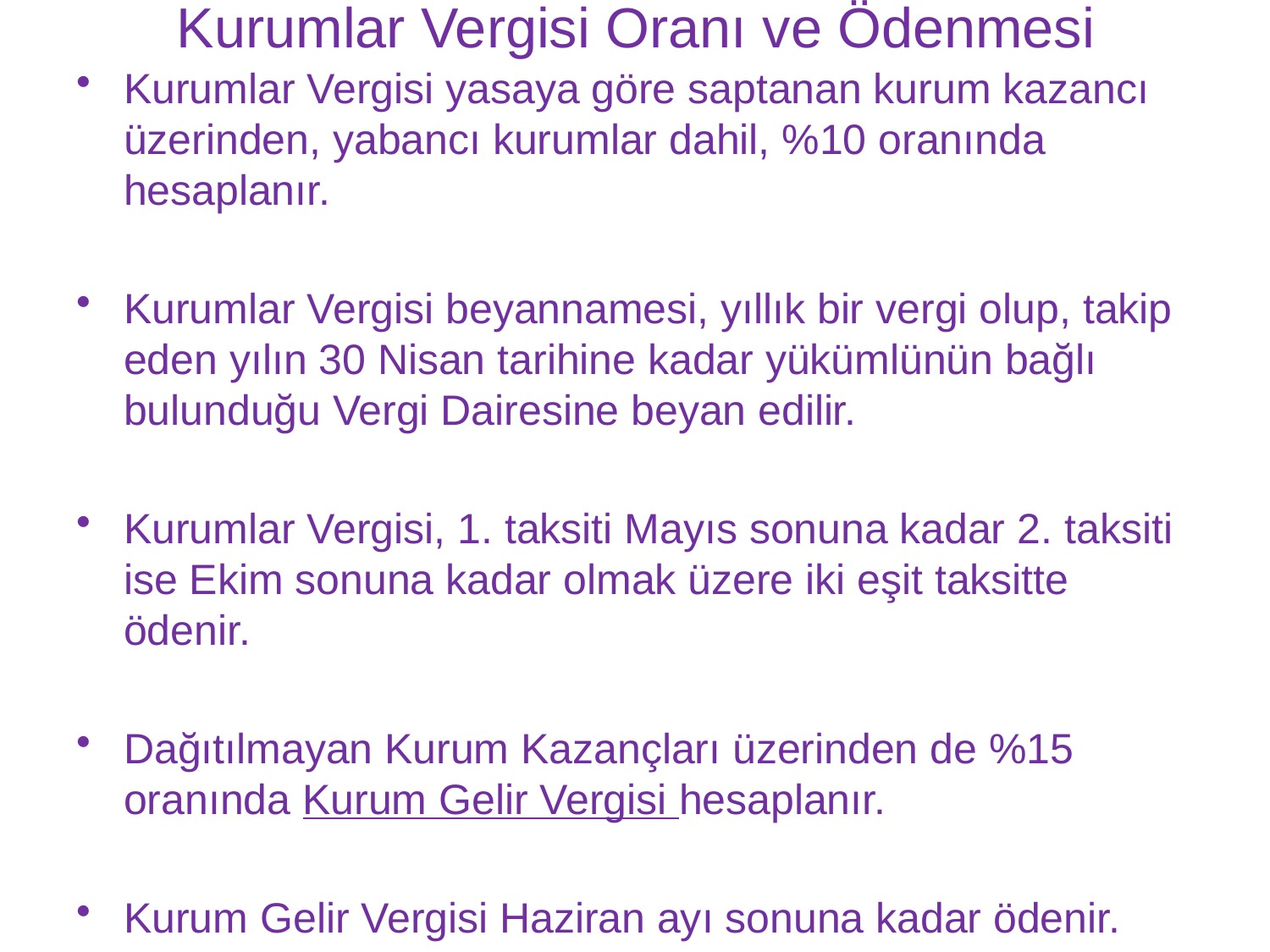

# Kurumlar Vergisi Oranı ve Ödenmesi

Kurumlar Vergisi yasaya göre saptanan kurum kazancı üzerinden, yabancı kurumlar dahil, %10 oranında hesaplanır.

Kurumlar Vergisi beyannamesi, yıllık bir vergi olup, takip eden yılın 30 Nisan tarihine kadar yükümlünün bağlı bulunduğu Vergi Dairesine beyan edilir.

Kurumlar Vergisi, 1. taksiti Mayıs sonuna kadar 2. taksiti ise Ekim sonuna kadar olmak üzere iki eşit taksitte ödenir.

Dağıtılmayan Kurum Kazançları üzerinden de %15 oranında Kurum Gelir Vergisi hesaplanır.

Kurum Gelir Vergisi Haziran ayı sonuna kadar ödenir.